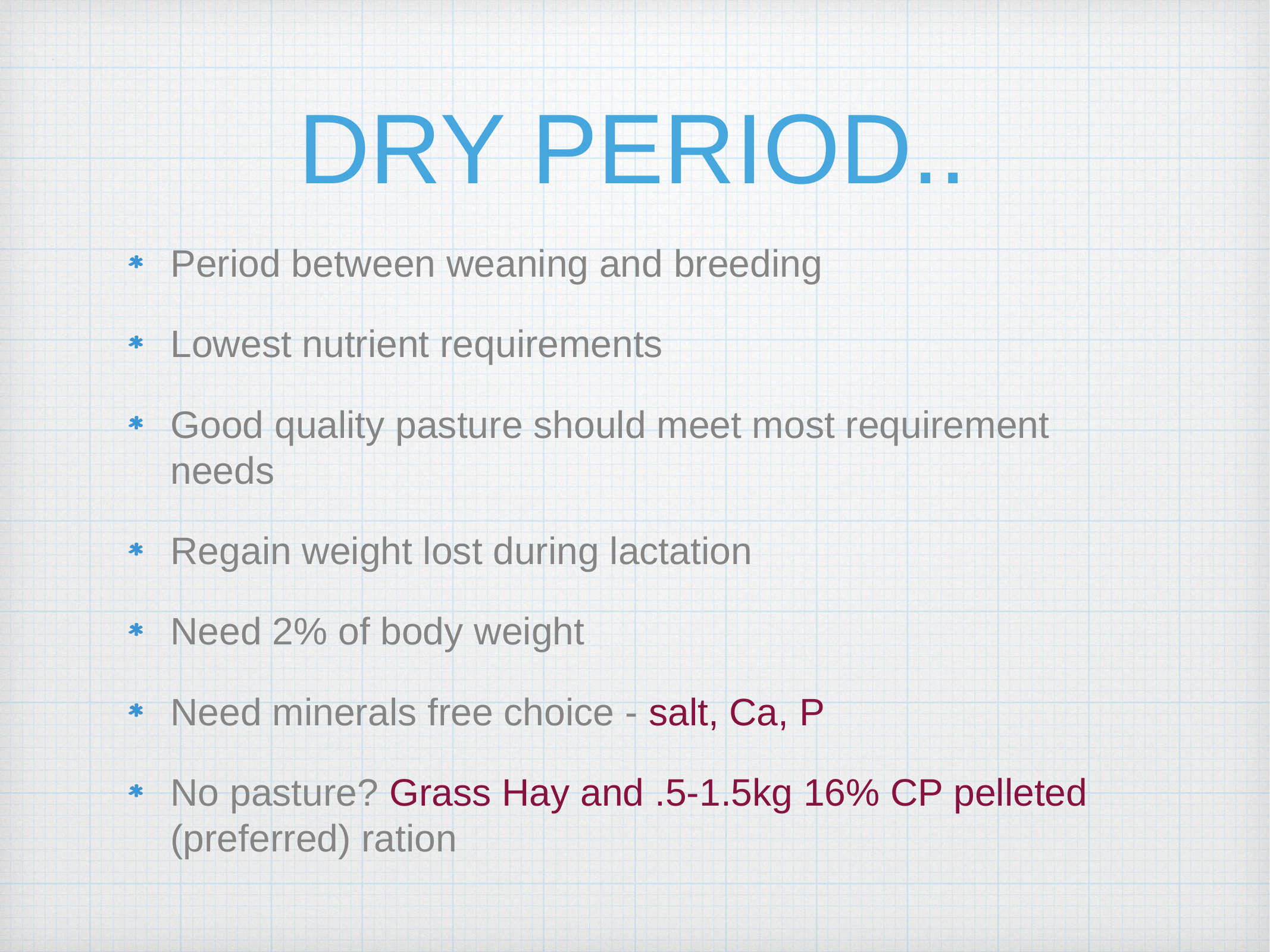

# DRY PERIOD..
Period between weaning and breeding
Lowest nutrient requirements
Good quality pasture should meet most requirement needs
Regain weight lost during lactation
Need 2% of body weight
Need minerals free choice - salt, Ca, P
No pasture? Grass Hay and .5-1.5kg 16% CP pelleted (preferred) ration